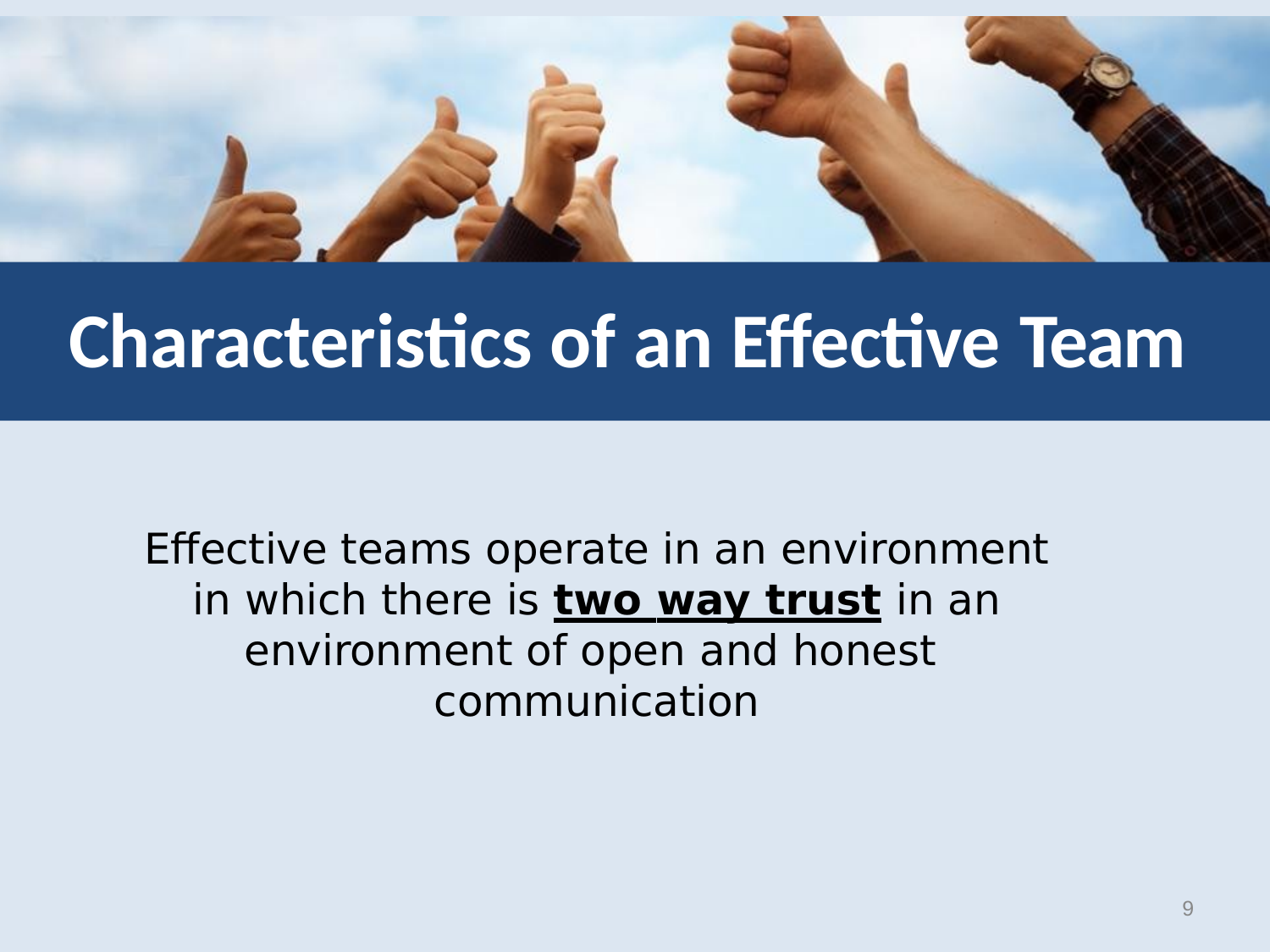

# Characteristics of an Effective Team

Effective teams operate in an environment  in which there is two way trust in an  environment of open and honest  communication
9